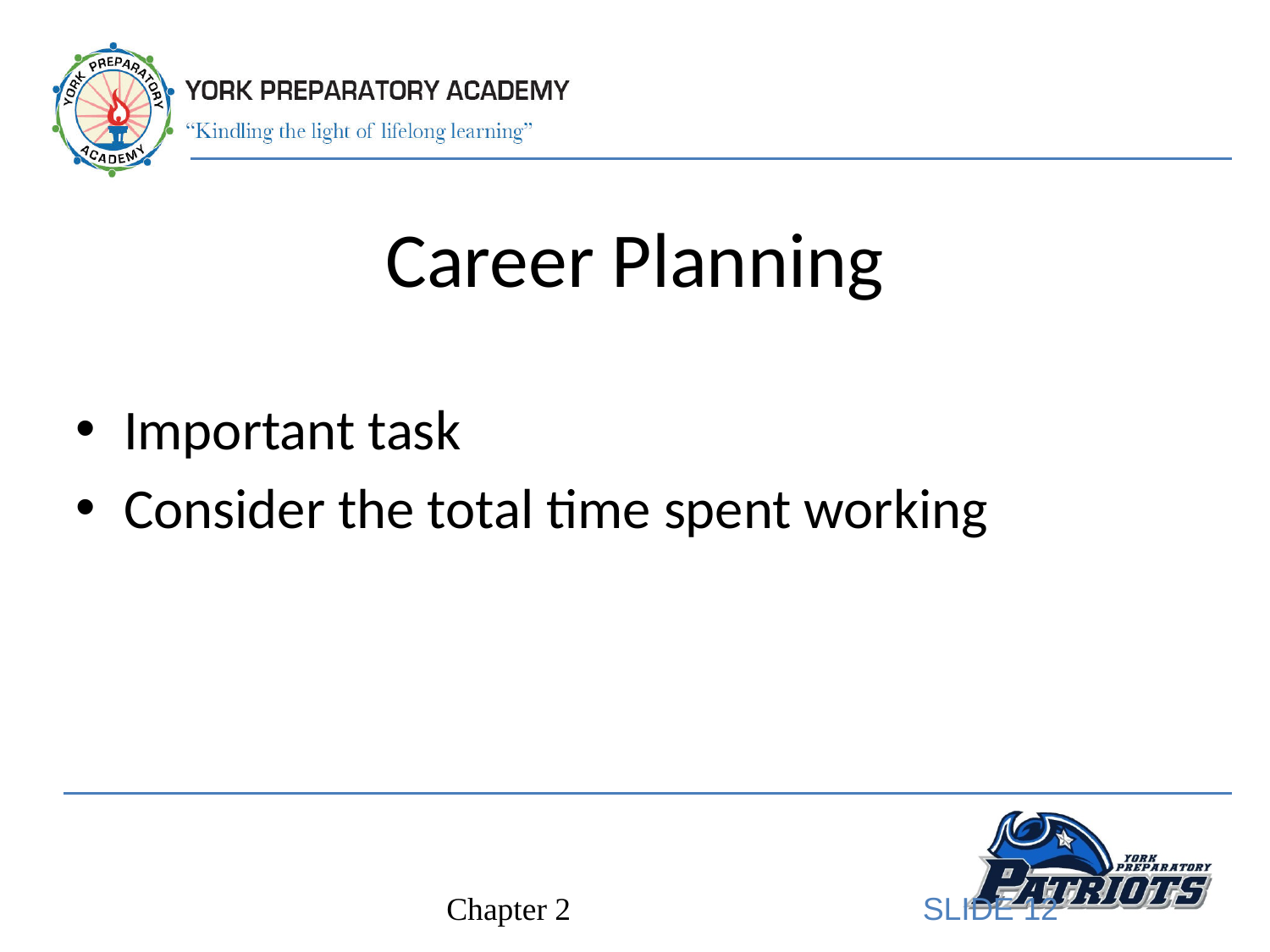

# Career Planning
Important task
Consider the total time spent working
SLIDE 12
Chapter 2